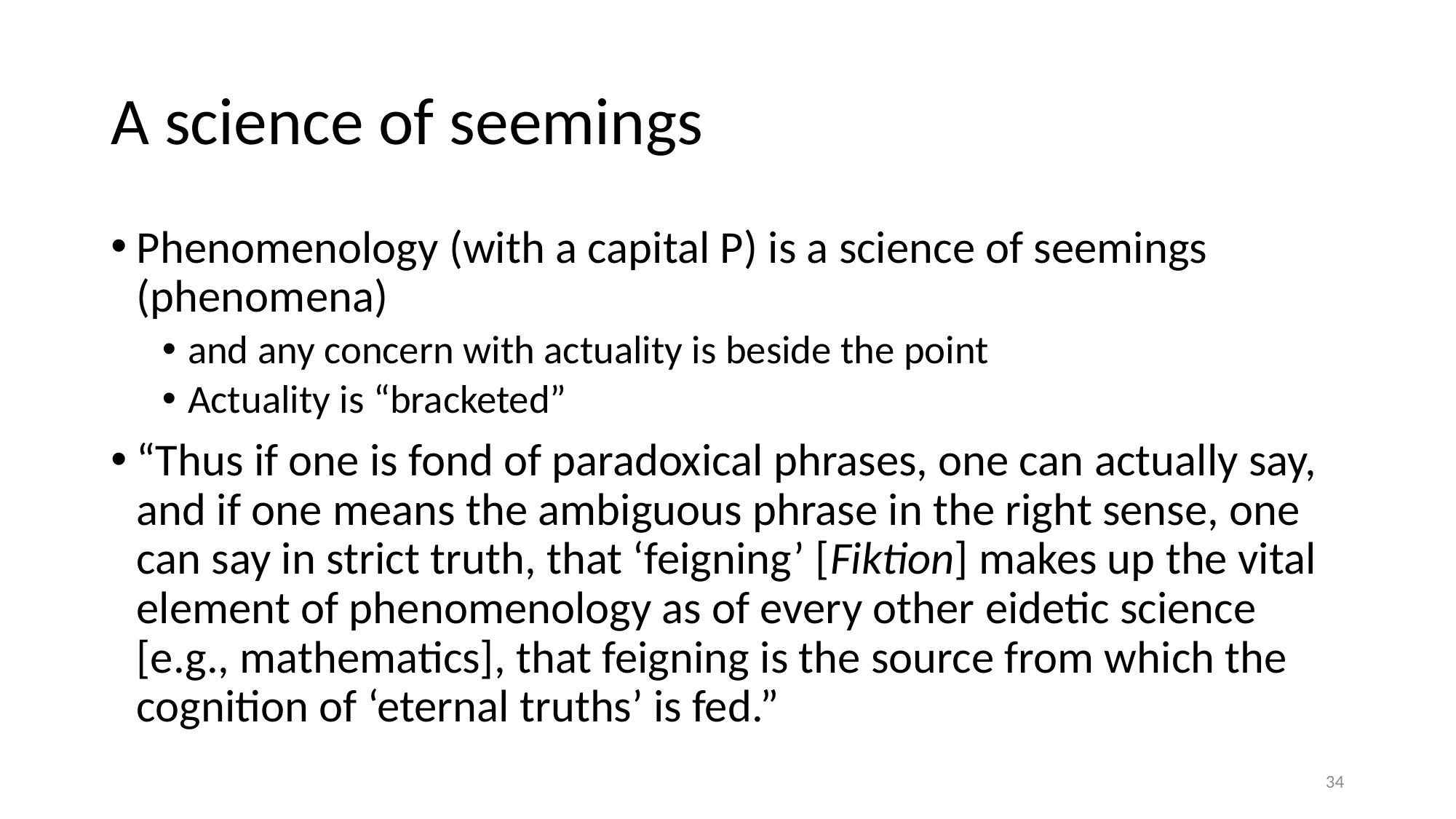

# A science of seemings
Phenomenology (with a capital P) is a science of seemings (phenomena)
and any concern with actuality is beside the point
Actuality is “bracketed”
“Thus if one is fond of paradoxical phrases, one can actually say, and if one means the ambiguous phrase in the right sense, one can say in strict truth, that ‘feigning’ [Fiktion] makes up the vital element of phenomenology as of every other eidetic science [e.g., mathematics], that feigning is the source from which the cognition of ‘eternal truths’ is fed.”
34